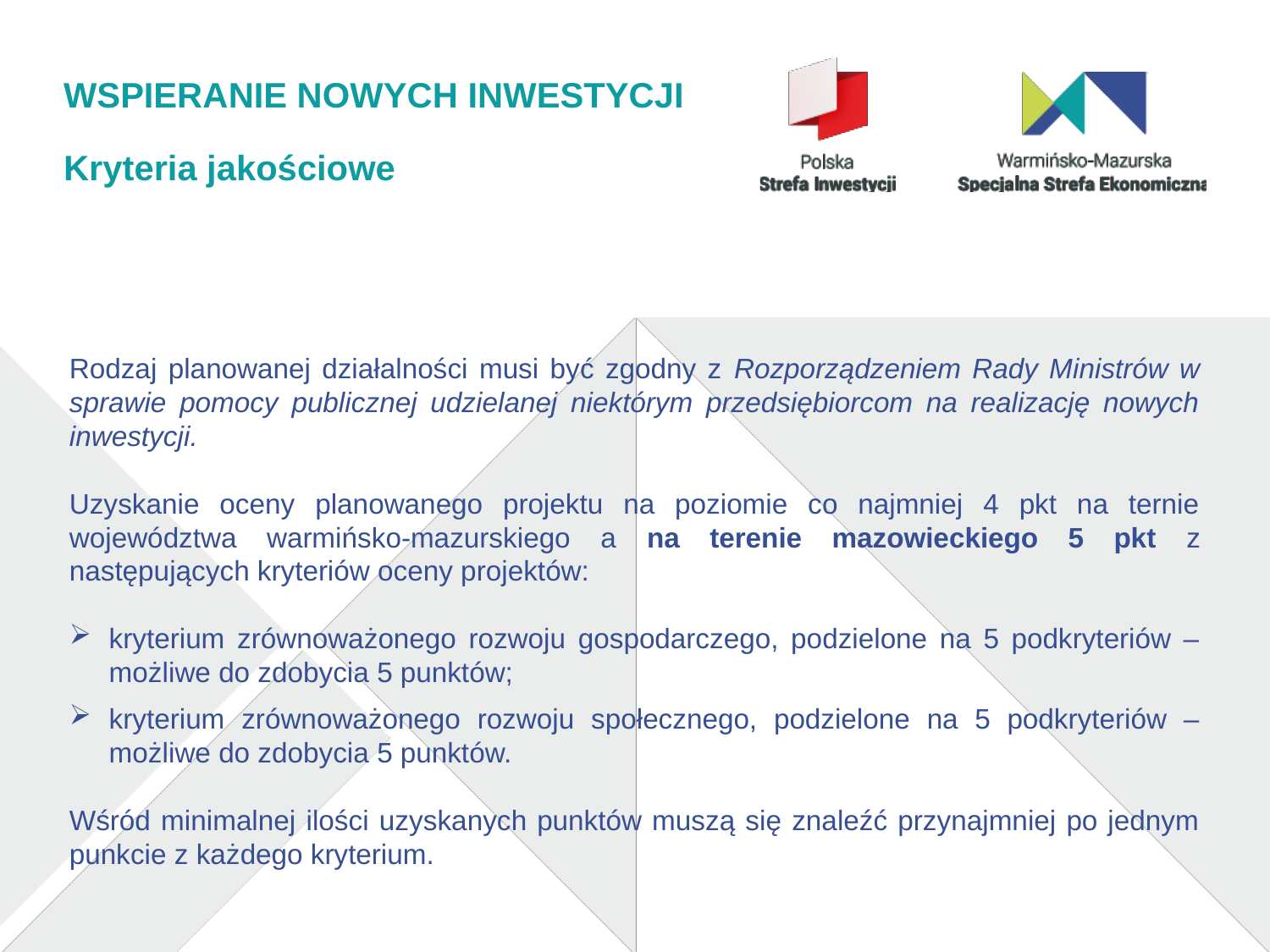

# WSPIERANIE NOWYCH INWESTYCJI
Kryteria jakościowe
Rodzaj planowanej działalności musi być zgodny z Rozporządzeniem Rady Ministrów w sprawie pomocy publicznej udzielanej niektórym przedsiębiorcom na realizację nowych inwestycji.

Uzyskanie oceny planowanego projektu na poziomie co najmniej 4 pkt na ternie województwa warmińsko-mazurskiego a na terenie mazowieckiego 5 pkt z następujących kryteriów oceny projektów:

kryterium zrównoważonego rozwoju gospodarczego, podzielone na 5 podkryteriów – możliwe do zdobycia 5 punktów;

kryterium zrównoważonego rozwoju społecznego, podzielone na 5 podkryteriów – możliwe do zdobycia 5 punktów.

Wśród minimalnej ilości uzyskanych punktów muszą się znaleźć przynajmniej po jednym punkcie z każdego kryterium.